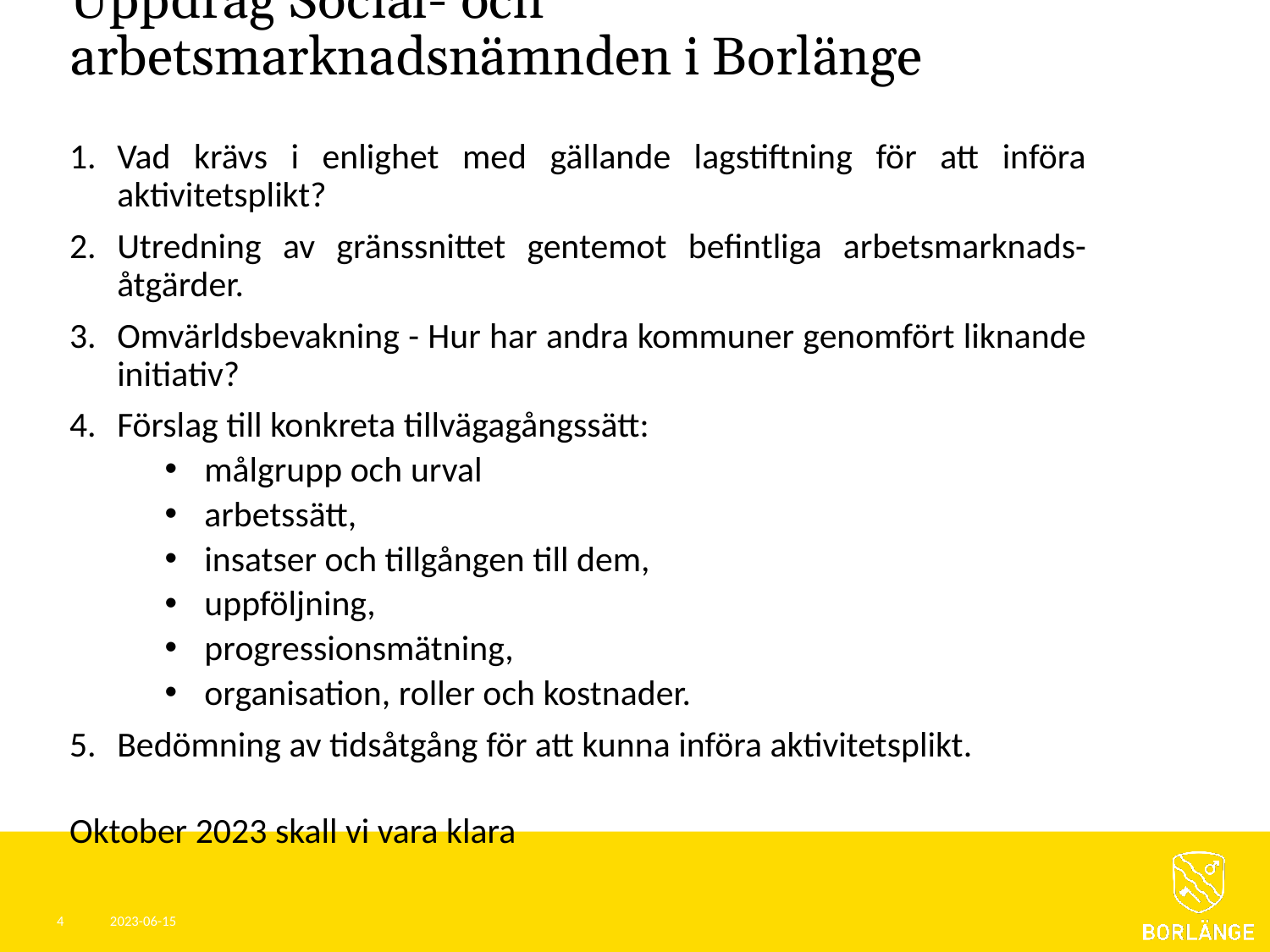

Vad krävs i enlighet med gällande lagstiftning för att införa aktivitetsplikt?
Utredning av gränssnittet gentemot befintliga arbetsmarknads-åtgärder.
Omvärldsbevakning - Hur har andra kommuner genomfört liknande initiativ?
Förslag till konkreta tillvägagångssätt:
målgrupp och urval
arbetssätt,
insatser och tillgången till dem,
uppföljning,
progressionsmätning,
organisation, roller och kostnader.
Bedömning av tidsåtgång för att kunna införa aktivitetsplikt.
Oktober 2023 skall vi vara klara

# Uppdrag Social- och arbetsmarknadsnämnden i Borlänge
4

2023-06-15